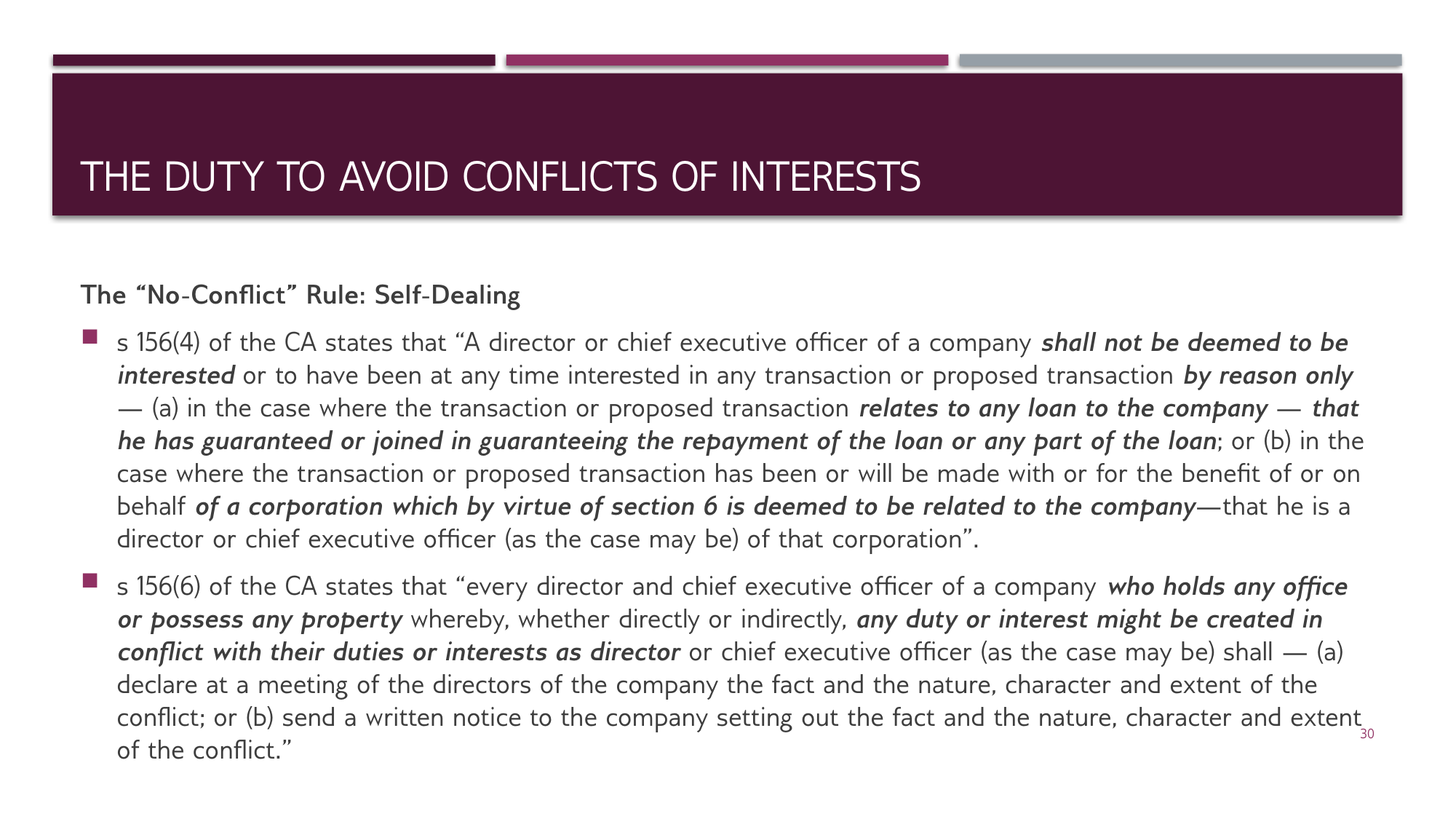

# The Duty to Avoid Conflicts of Interests
The “No-Conflict” Rule: Self-Dealing
s 156(4) of the CA states that “A director or chief executive officer of a company shall not be deemed to be interested or to have been at any time interested in any transaction or proposed transaction by reason only — (a) in the case where the transaction or proposed transaction relates to any loan to the company — that he has guaranteed or joined in guaranteeing the repayment of the loan or any part of the loan; or (b) in the case where the transaction or proposed transaction has been or will be made with or for the benefit of or on behalf of a corporation which by virtue of section 6 is deemed to be related to the company—that he is a director or chief executive officer (as the case may be) of that corporation”.
s 156(6) of the CA states that “every director and chief executive officer of a company who holds any office or possess any property whereby, whether directly or indirectly, any duty or interest might be created in conflict with their duties or interests as director or chief executive officer (as the case may be) shall — (a) declare at a meeting of the directors of the company the fact and the nature, character and extent of the conflict; or (b) send a written notice to the company setting out the fact and the nature, character and extent of the conflict.”
30